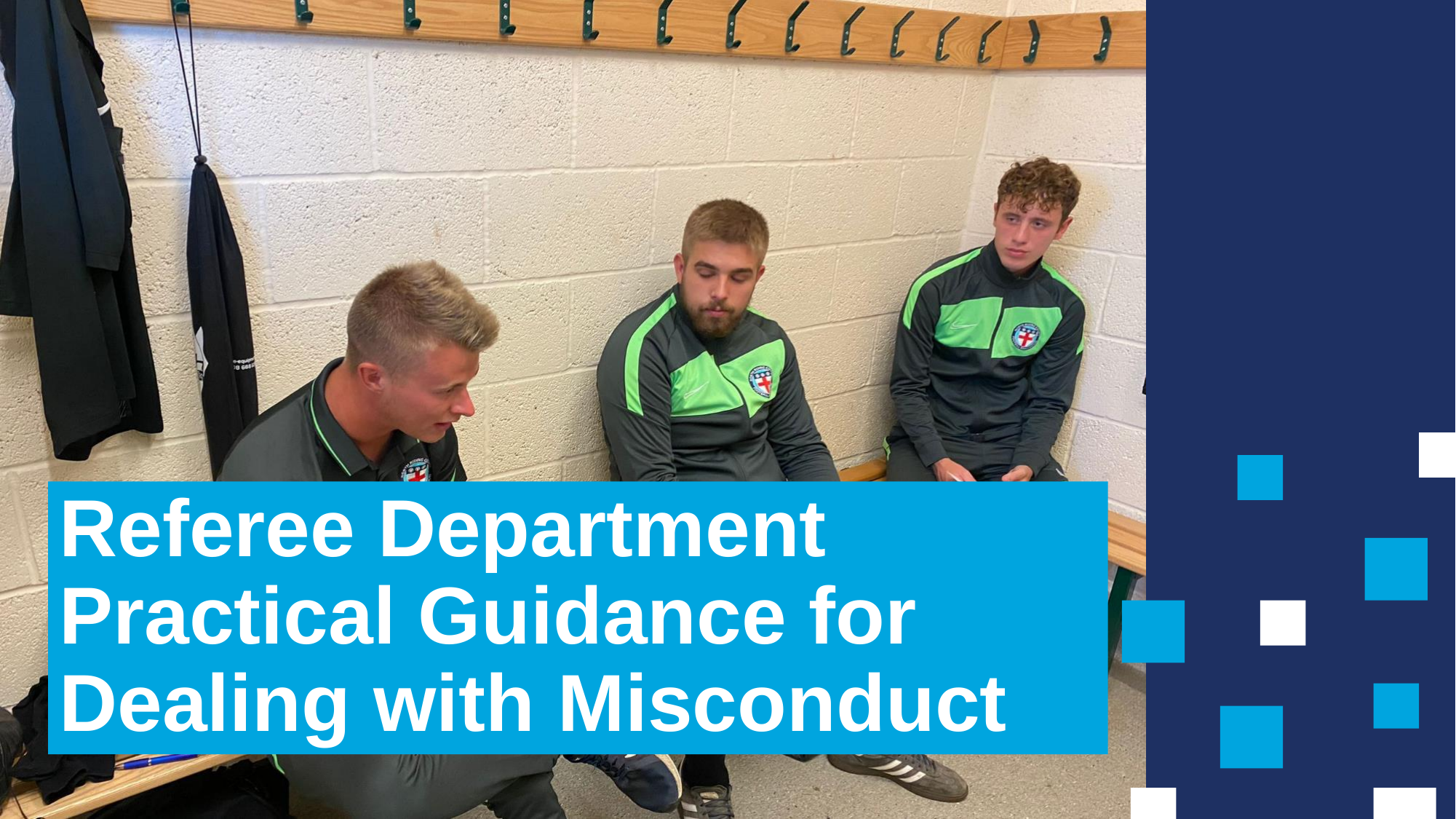

# Referee Department Practical Guidance for Dealing with Misconduct